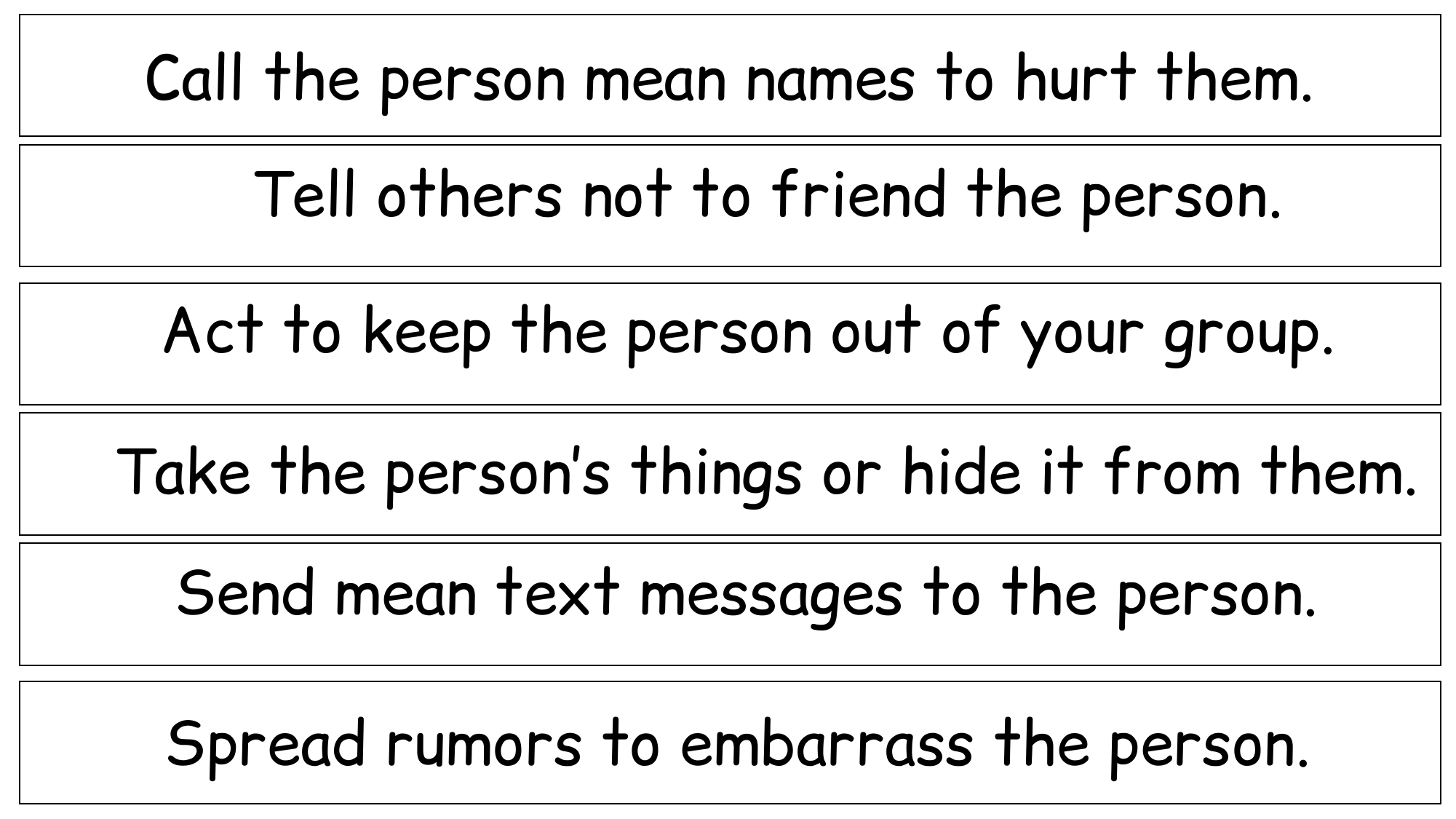

Call the person mean names to hurt them.

Tell others not to friend the person.

Act to keep the person out of your group.

Take the person’s things or hide it from them.

Send mean text messages to the person.

Spread rumors to embarrass the person.